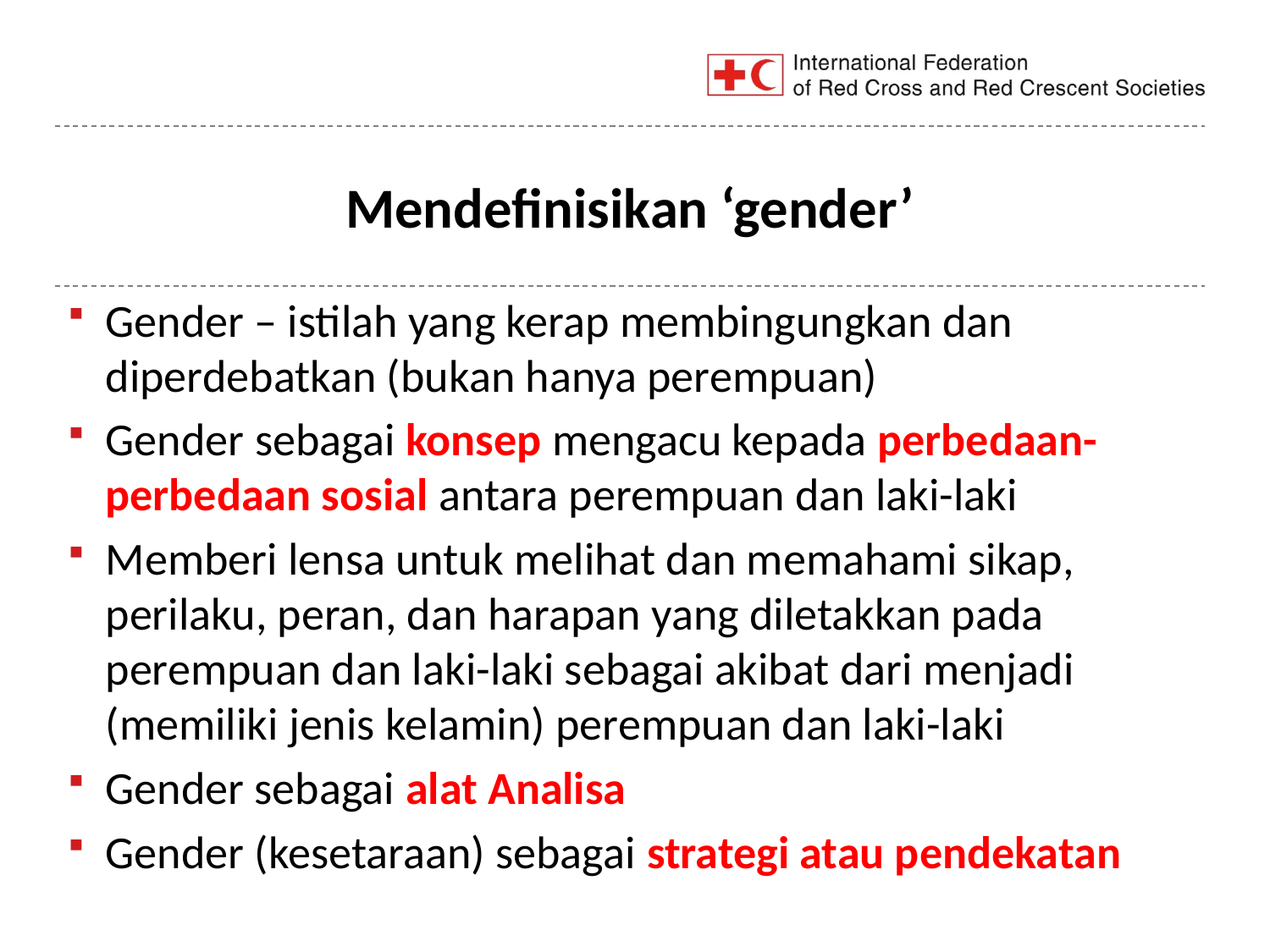

# Mendefinisikan ‘gender’
Gender – istilah yang kerap membingungkan dan diperdebatkan (bukan hanya perempuan)
Gender sebagai konsep mengacu kepada perbedaan-perbedaan sosial antara perempuan dan laki-laki
Memberi lensa untuk melihat dan memahami sikap, perilaku, peran, dan harapan yang diletakkan pada perempuan dan laki-laki sebagai akibat dari menjadi (memiliki jenis kelamin) perempuan dan laki-laki
Gender sebagai alat Analisa
Gender (kesetaraan) sebagai strategi atau pendekatan